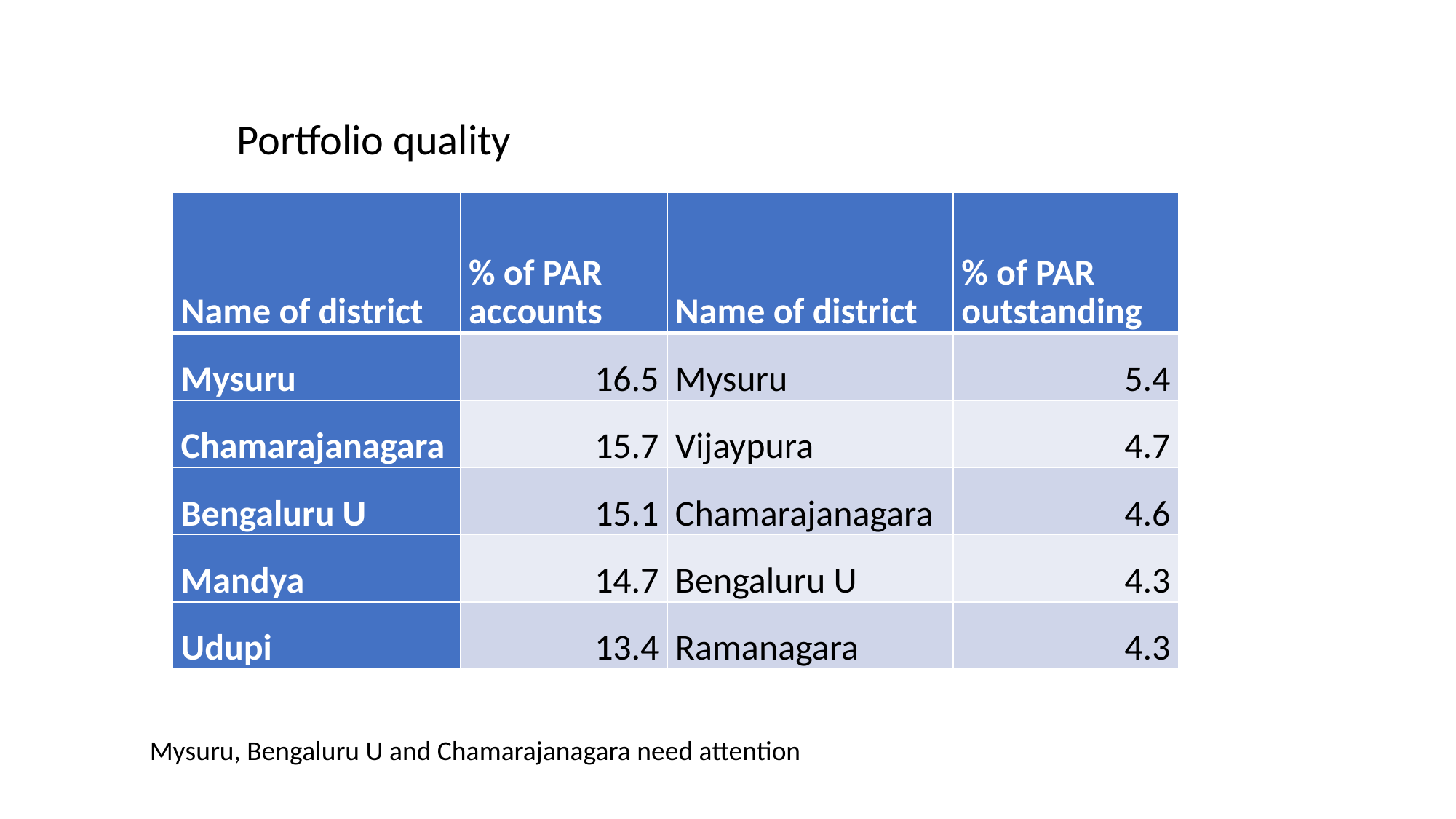

Portfolio quality
| Name of district | % of PAR accounts | Name of district | % of PAR outstanding |
| --- | --- | --- | --- |
| Mysuru | 16.5 | Mysuru | 5.4 |
| Chamarajanagara | 15.7 | Vijaypura | 4.7 |
| Bengaluru U | 15.1 | Chamarajanagara | 4.6 |
| Mandya | 14.7 | Bengaluru U | 4.3 |
| Udupi | 13.4 | Ramanagara | 4.3 |
Mysuru, Bengaluru U and Chamarajanagara need attention